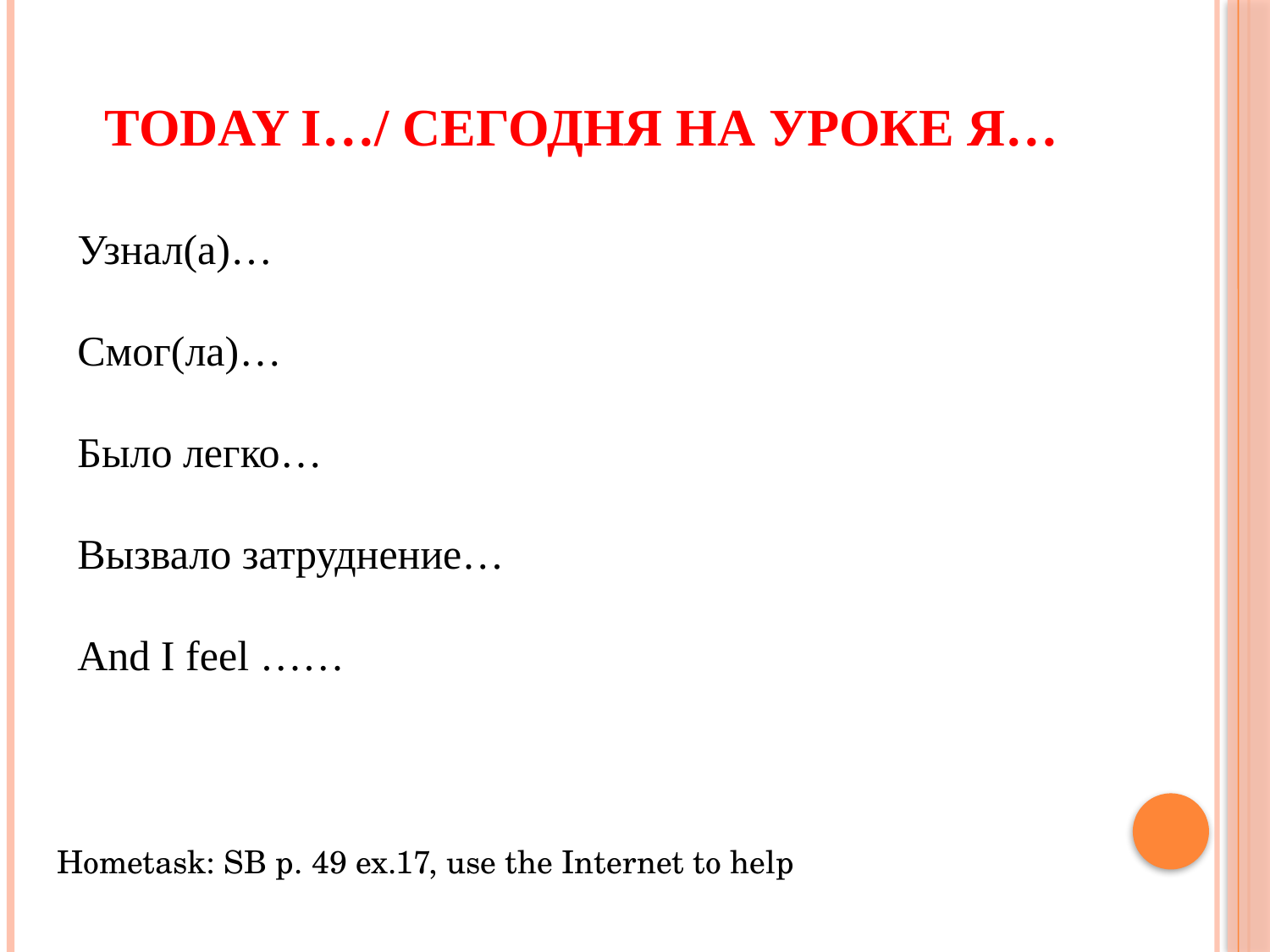

# Today I…/ Сегодня на уроке я…
Узнал(а)…

Смог(ла)…

Было легко…

Вызвало затруднение…

And I feel ……
Hometask: SB p. 49 ex.17, use the Internet to help